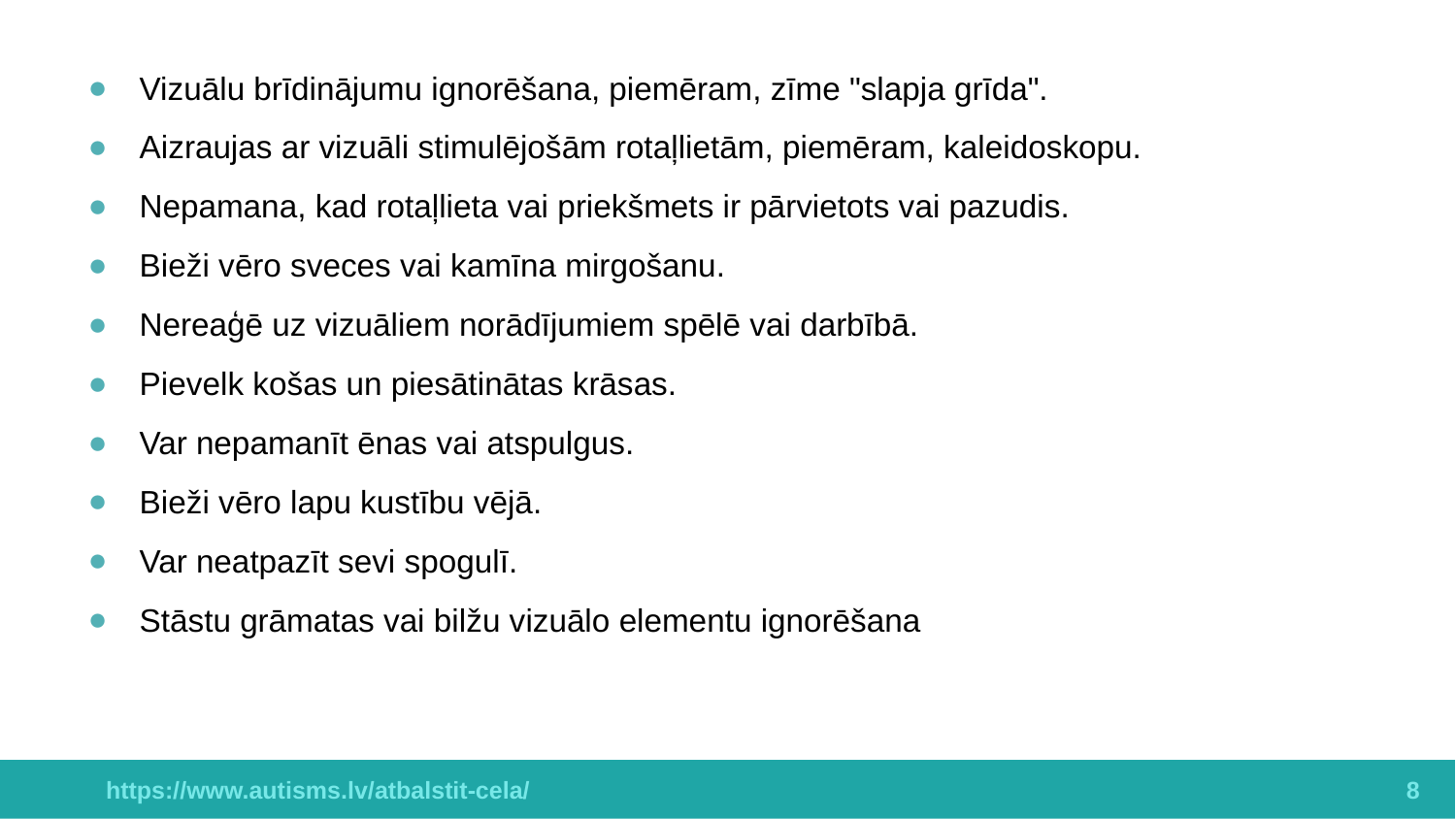

Vizuālu brīdinājumu ignorēšana, piemēram, zīme "slapja grīda".
Aizraujas ar vizuāli stimulējošām rotaļlietām, piemēram, kaleidoskopu.
Nepamana, kad rotaļlieta vai priekšmets ir pārvietots vai pazudis.
Bieži vēro sveces vai kamīna mirgošanu.
Nereaģē uz vizuāliem norādījumiem spēlē vai darbībā.
Pievelk košas un piesātinātas krāsas.
Var nepamanīt ēnas vai atspulgus.
Bieži vēro lapu kustību vējā.
Var neatpazīt sevi spogulī.
Stāstu grāmatas vai bilžu vizuālo elementu ignorēšana
8